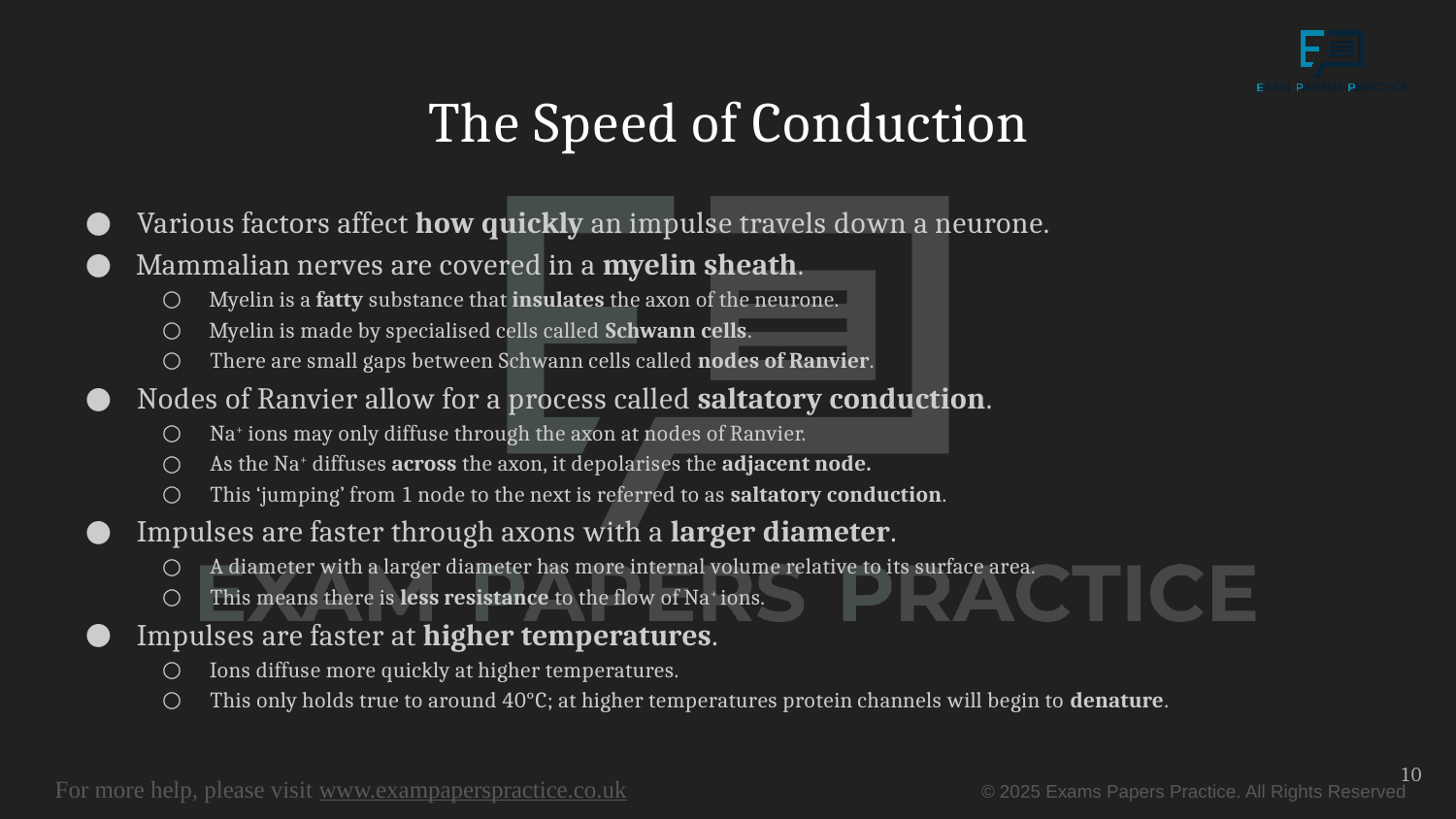

# The Speed of Conduction

Various factors affect how quickly an impulse travels down a neurone.
Mammalian nerves are covered in a myelin sheath.
Myelin is a fatty substance that insulates the axon of the neurone.
Myelin is made by specialised cells called Schwann cells.
There are small gaps between Schwann cells called nodes of Ranvier.
Nodes of Ranvier allow for a process called saltatory conduction.
Na+ ions may only diffuse through the axon at nodes of Ranvier.
As the Na+ diffuses across the axon, it depolarises the adjacent node.
This ‘jumping’ from 1 node to the next is referred to as saltatory conduction.
Impulses are faster through axons with a larger diameter.
A diameter with a larger diameter has more internal volume relative to its surface area.
This means there is less resistance to the flow of Na+ ions.
Impulses are faster at higher temperatures.
Ions diffuse more quickly at higher temperatures.
This only holds true to around 40°C; at higher temperatures protein channels will begin to denature.
10